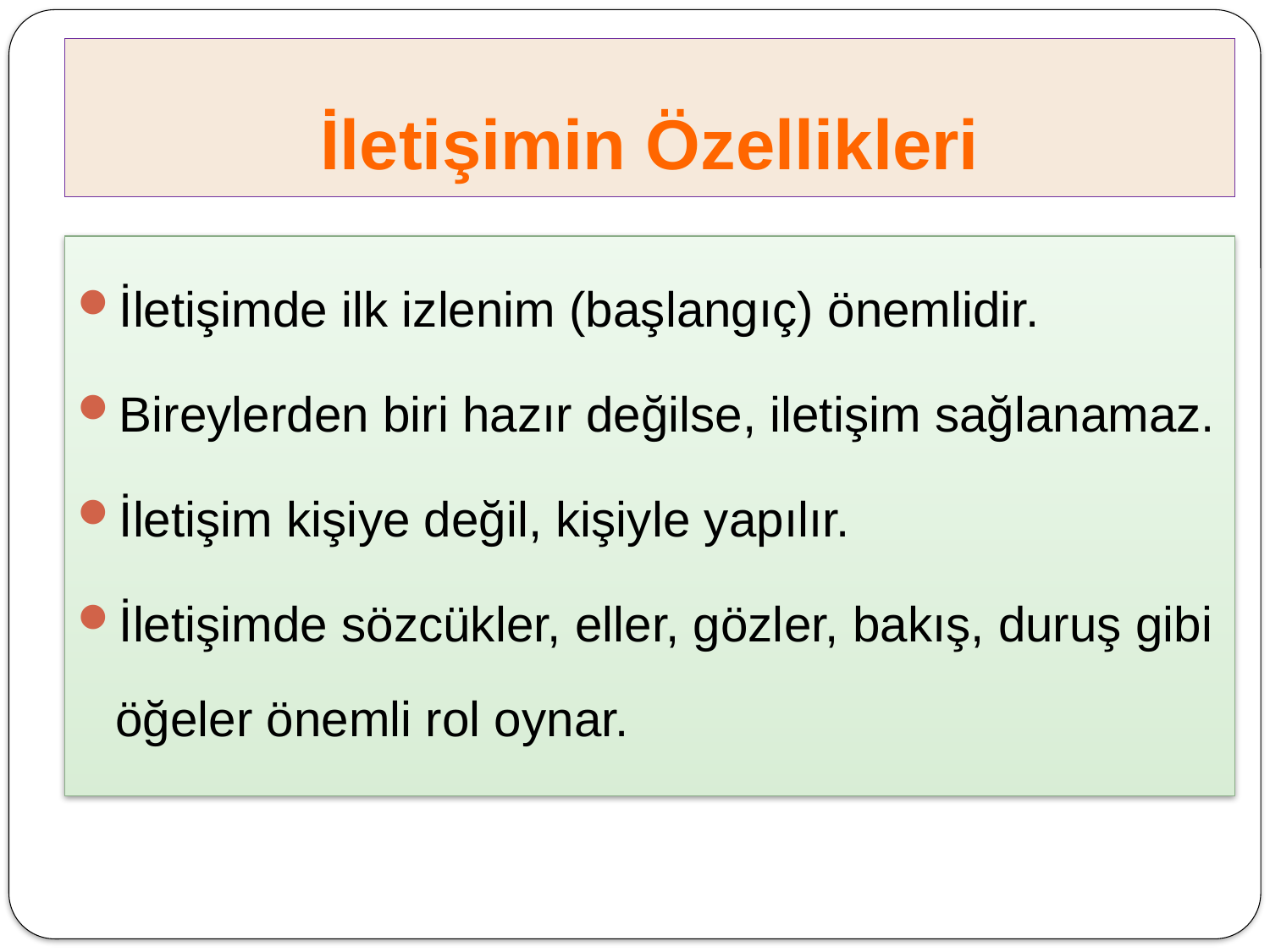

# İletişimin Özellikleri
İletişimde ilk izlenim (başlangıç) önemlidir.
Bireylerden biri hazır değilse, iletişim sağlanamaz.
İletişim kişiye değil, kişiyle yapılır.
İletişimde sözcükler, eller, gözler, bakış, duruş gibi öğeler önemli rol oynar.